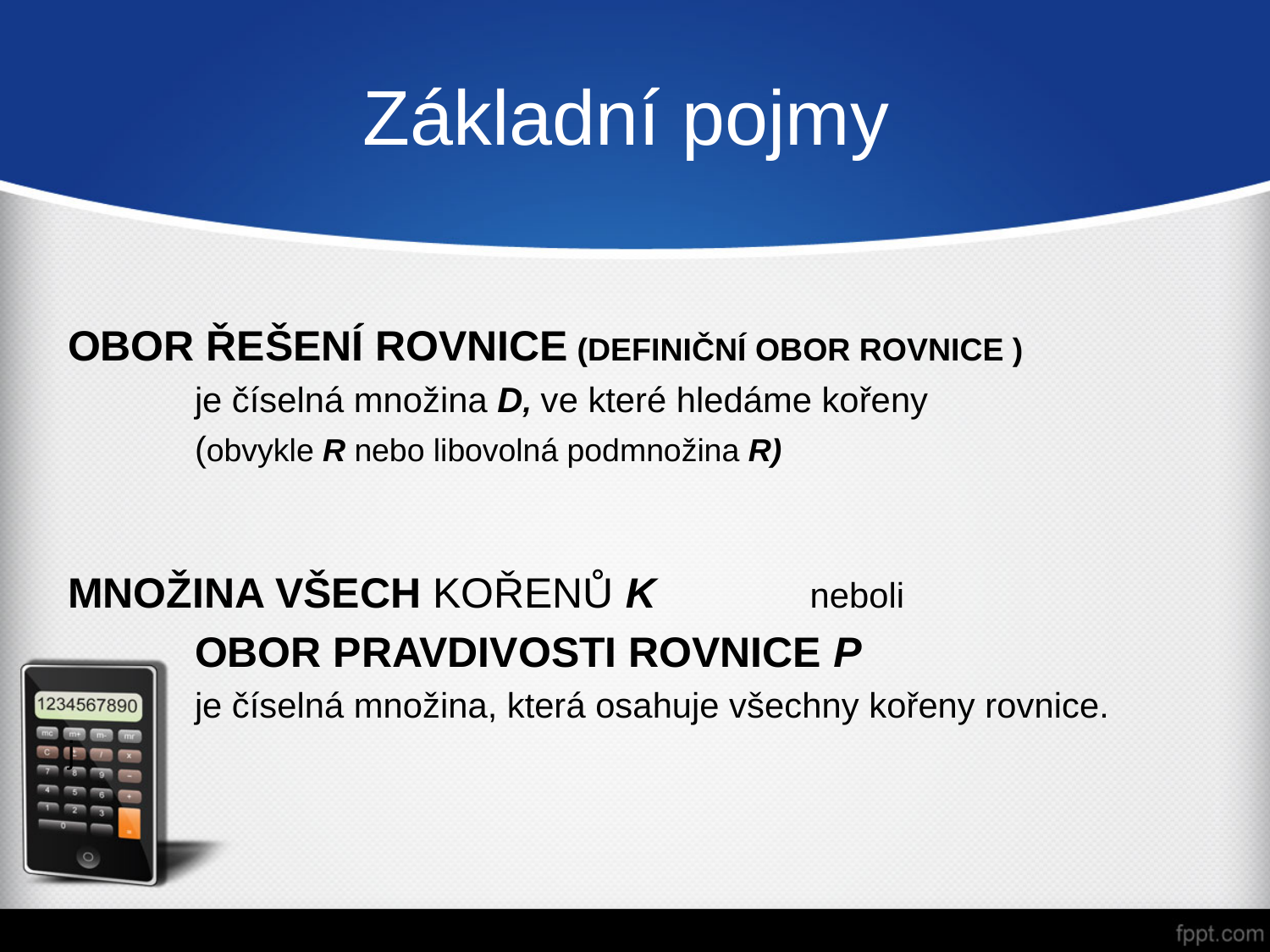

Základní pojmy

OBOR ŘEŠENÍ ROVNICE (DEFINIČNÍ OBOR ROVNICE )
	je číselná množina D, ve které hledáme kořeny
	(obvykle R nebo libovolná podmnožina R)

MNOŽINA VŠECH KOŘENŮ K             neboli
	OBOR PRAVDIVOSTI ROVNICE P
 	je číselná množina, která osahuje všechny kořeny rovnice.
j